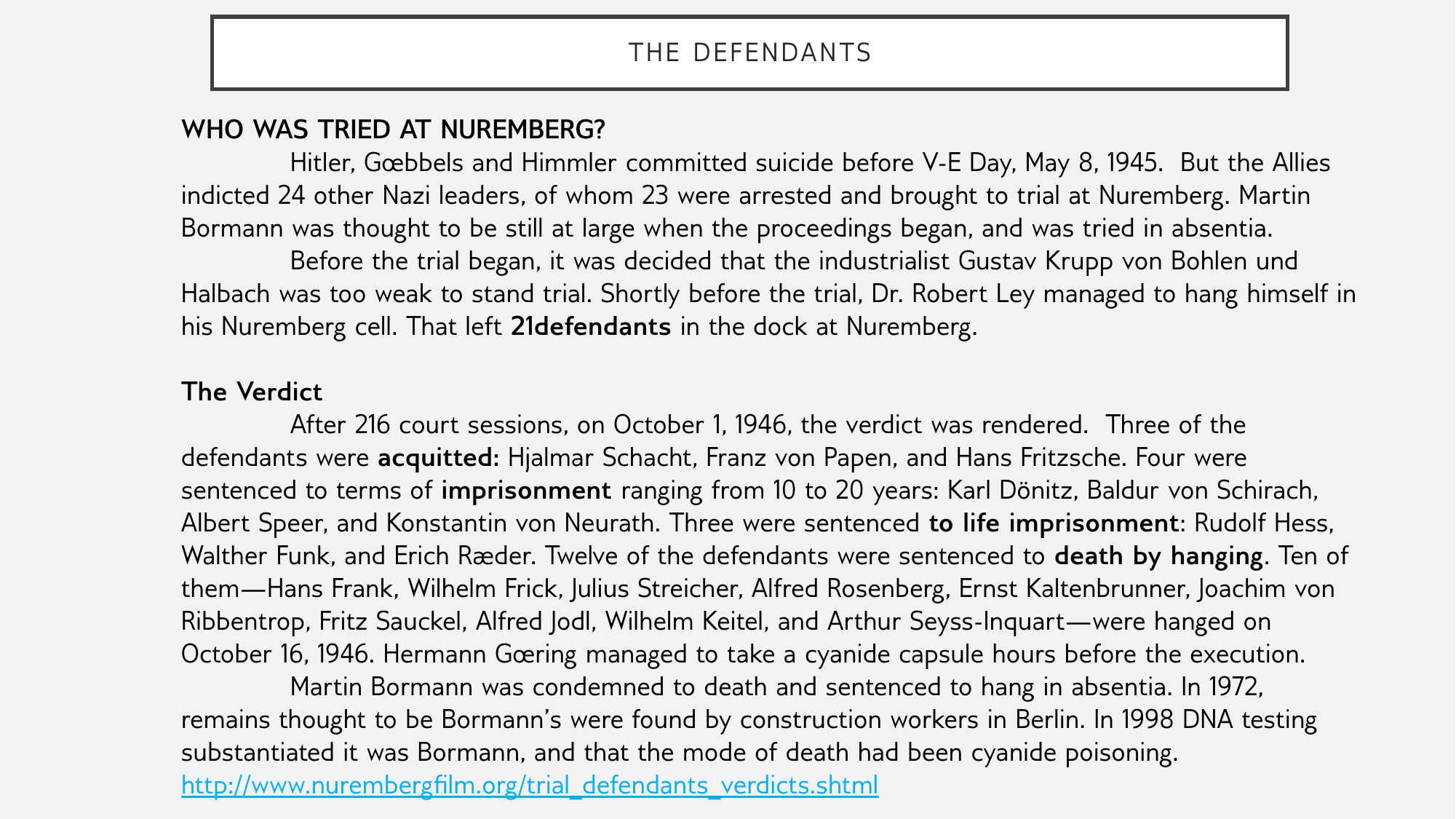

The defendants
WHO WAS TRIED AT NUREMBERG?
	Hitler, Goebbels and Himmler committed suicide before V-E Day, May 8, 1945.  But the Allies indicted 24 other Nazi leaders, of whom 23 were arrested and brought to trial at Nuremberg. Martin Bormann was thought to be still at large when the proceedings began, and was tried in absentia.
	Before the trial began, it was decided that the industrialist Gustav Krupp von Bohlen und Halbach was too weak to stand trial. Shortly before the trial, Dr. Robert Ley managed to hang himself in his Nuremberg cell. That left 21defendants in the dock at Nuremberg.

The Verdict
	After 216 court sessions, on October 1, 1946, the verdict was rendered.  Three of the defendants were acquitted: Hjalmar Schacht, Franz von Papen, and Hans Fritzsche. Four were sentenced to terms of imprisonment ranging from 10 to 20 years: Karl Dönitz, Baldur von Schirach, Albert Speer, and Konstantin von Neurath. Three were sentenced to life imprisonment: Rudolf Hess, Walther Funk, and Erich Raeder. Twelve of the defendants were sentenced to death by hanging. Ten of them—Hans Frank, Wilhelm Frick, Julius Streicher, Alfred Rosenberg, Ernst Kaltenbrunner, Joachim von Ribbentrop, Fritz Sauckel, Alfred Jodl, Wilhelm Keitel, and Arthur Seyss-Inquart—were hanged on October 16, 1946. Hermann Goering managed to take a cyanide capsule hours before the execution.
	Martin Bormann was condemned to death and sentenced to hang in absentia. In 1972, remains thought to be Bormann’s were found by construction workers in Berlin. In 1998 DNA testing substantiated it was Bormann, and that the mode of death had been cyanide poisoning.
http://www.nurembergfilm.org/trial_defendants_verdicts.shtml